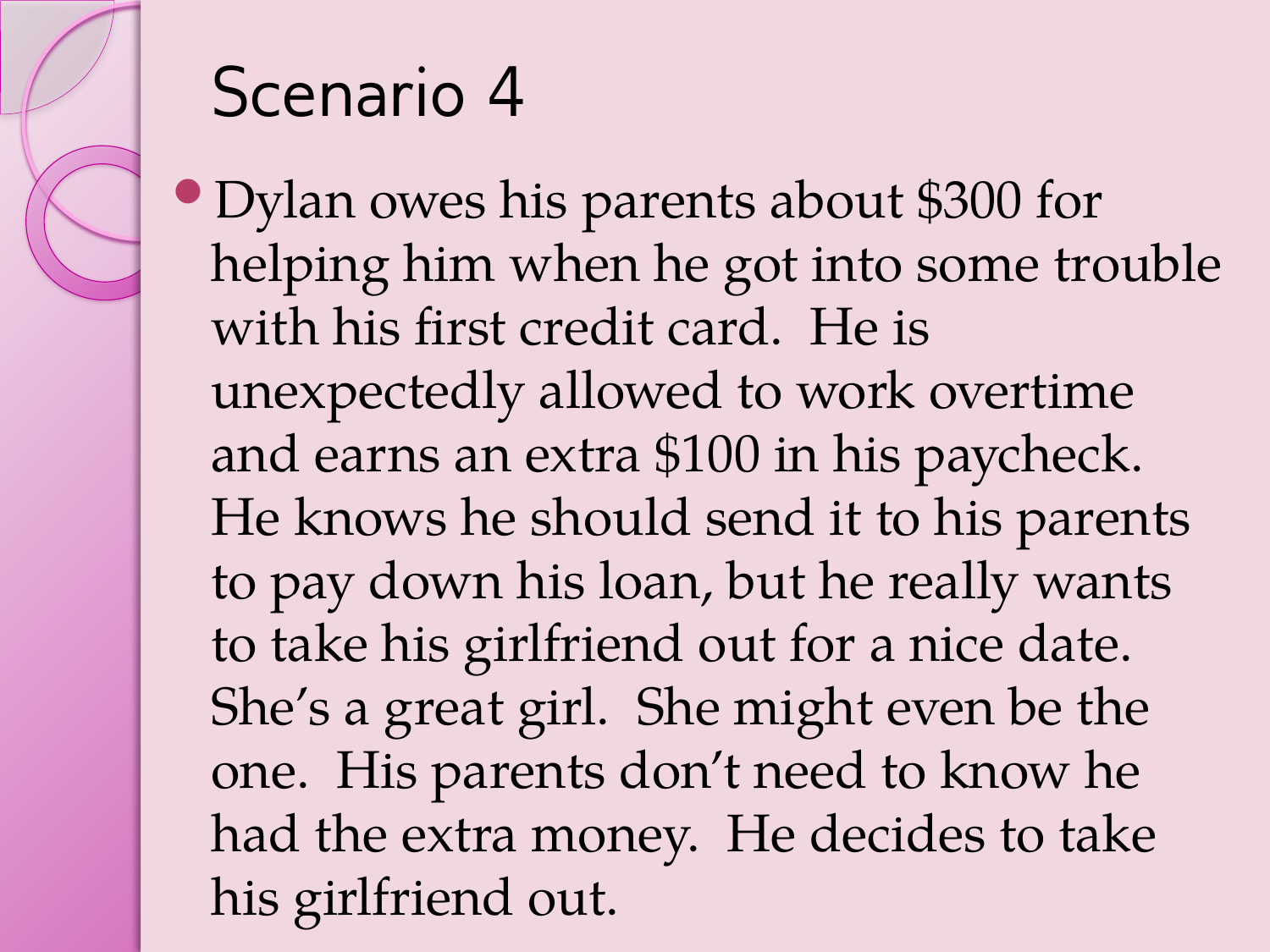

# Scenario 4
Dylan owes his parents about $300 for helping him when he got into some trouble with his first credit card.  He is unexpectedly allowed to work overtime and earns an extra $100 in his paycheck.  He knows he should send it to his parents to pay down his loan, but he really wants to take his girlfriend out for a nice date.  She’s a great girl.  She might even be the one.  His parents don’t need to know he had the extra money.  He decides to take his girlfriend out.